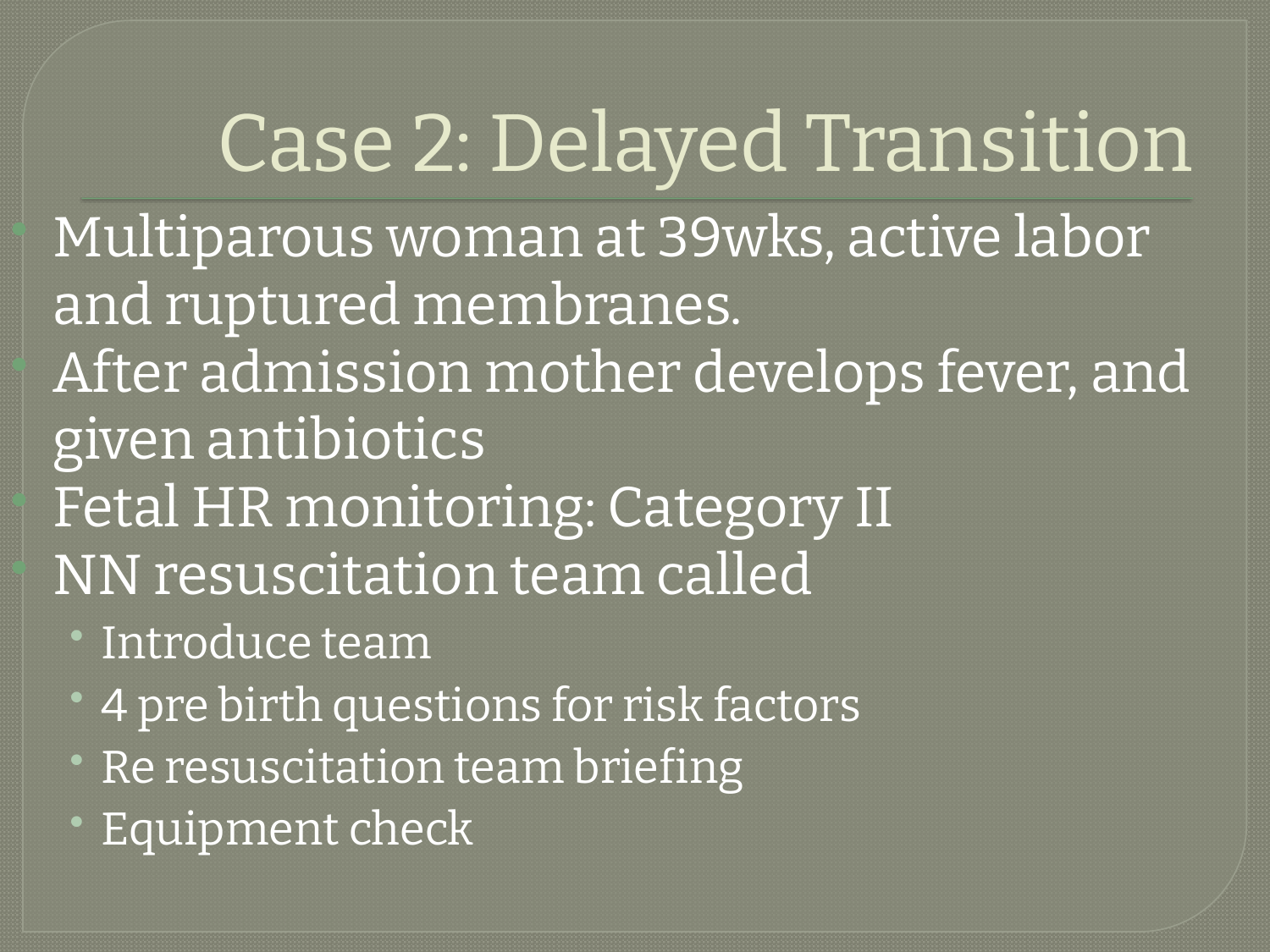

# Case 2: Delayed Transition
Multiparous woman at 39wks, active labor and ruptured membranes.
After admission mother develops fever, and given antibiotics
Fetal HR monitoring: Category II
NN resuscitation team called
Introduce team
4 pre birth questions for risk factors
Re resuscitation team briefing
Equipment check